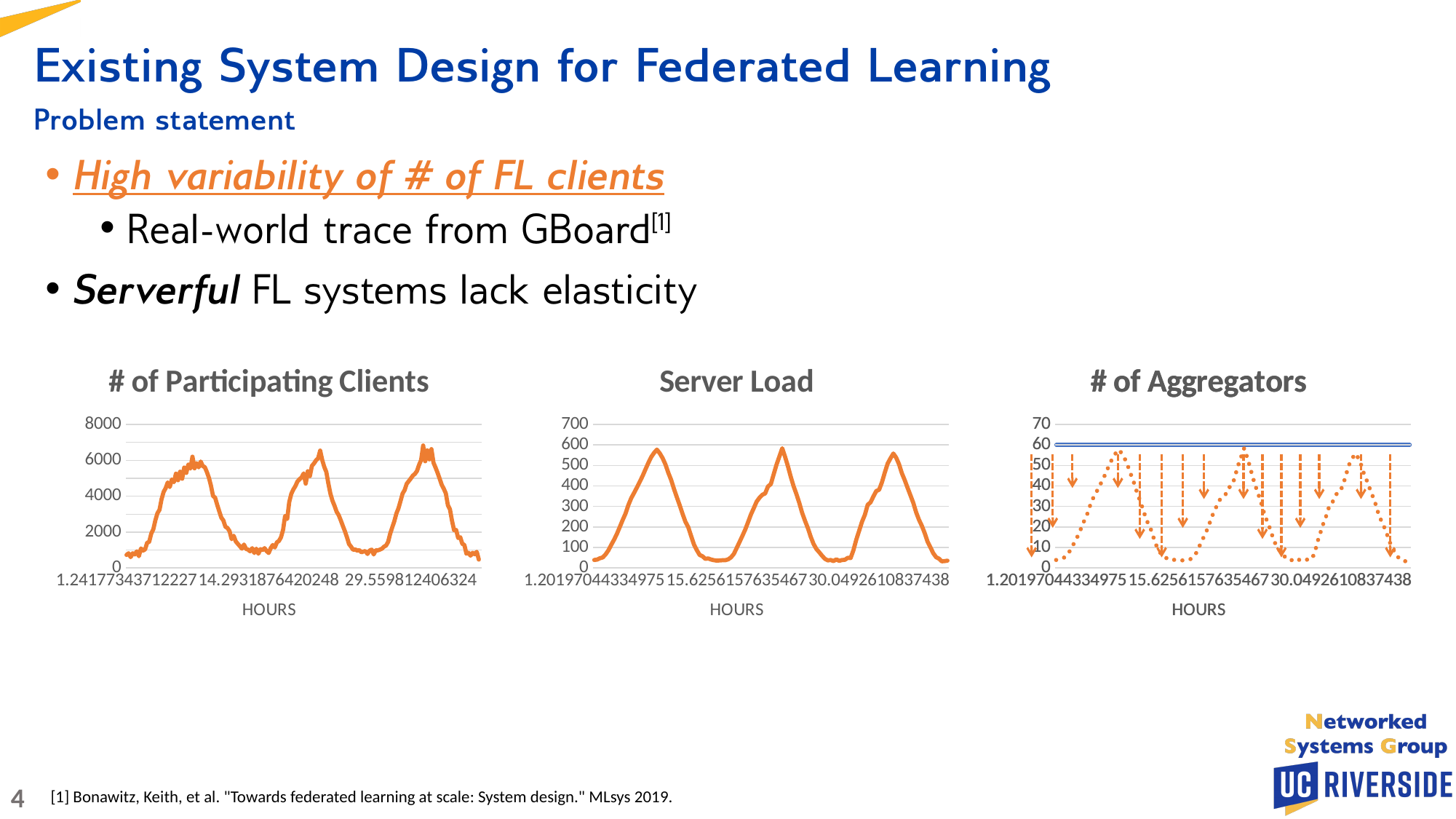

Existing System Design for Federated Learning
Problem statement
High variability of # of FL clients
Real-world trace from GBoard[1]
Serverful FL systems lack elasticity

### Chart: # of Participating Clients

| Category | Series 1 |
|---|---|
| 1.24177343712227 | 729.72972972973 |
| 1.49897016873761 | 824.324324324326 |
| 1.73603442440651 | 608.108108108108 |
| 1.8639075569308099 | 824.324324324326 |
| 2.1432674176860198 | 756.756756756757 |
| 2.2927815113861598 | 932.432432432434 |
| 2.5944785572692499 | 662.162162162163 |
| 2.7214233911908301 | 1094.59459459459 |
| 2.9366146110332099 | 972.972972972975 |
| 3.2797950007252301 | 1040.54054054054 |
| 3.3855630227723199 | 1405.4054054054 |
| 3.6644007155635001 | 1459.45945945946 |
| 3.8985640380989199 | 1918.91891891892 |
| 4.1121887540492104 | 2162.16216216216 |
| 4.1315089687182702 | 2662.16216216216 |
| 4.3230285741913601 | 3054.05405405405 |
| 4.4510177440409997 | 3243.24324324324 |
| 4.6416670695740496 | 3837.83783783783 |
| 5.0048638978871498 | 4243.24324324324 |
| 5.2186626698254601 | 4445.94594594594 |
| 5.2602040322970502 | 4770.27027027027 |
| 5.5618430595174697 | 4513.51351351351 |
| 5.6459121017260498 | 4932.43243243243 |
| 5.86121935889377 | 4783.78378378378 |
| 5.9665232316395098 | 5256.75675675675 |
| 6.1183580718464396 | 4891.89189189189 |
| 6.2236619445921697 | 5364.86486486486 |
| 6.3970797273122804 | 4972.97297297297 |
| 6.4588115843929801 | 5594.59459459459 |
| 6.6962239520378999 | 5297.29729729729 |
| 6.8015278247836397 | 5770.27027027027 |
| 6.9742493835517099 | 5540.54054054054 |
| 7.1002079002079004 | 6202.7027027027 |
| 7.2532611323309002 | 5554.05405405405 |
| 7.3379103611661698 | 5837.83783783783 |
| 7.5320988251220804 | 5608.10810810811 |
| 7.6165739979693399 | 5932.43243243243 |
| 7.7464777836870802 | 5675.67567567567 |
| 7.8755112894647699 | 5621.62162162162 |
| 8.0054730938451808 | 5351.35135135135 |
| 8.2000676884397805 | 5027.02702702702 |
| 8.3093168302470595 | 4581.08108108108 |
| 8.3761543296427003 | 4013.51351351351 |
| 8.5482957017840704 | 3918.91891891892 |
| 8.7861142000676899 | 3527.02702702702 |
| 8.9594159454624602 | 3162.16216216216 |
| 9.1970603877580608 | 2810.81081081081 |
| 9.4338925687762902 | 2648.64864864865 |
| 9.4998017695692099 | 2297.29729729729 |
| 9.6718271043852404 | 2229.72972972973 |
| 9.8228496833148 | 2054.05405405405 |
| 9.9750326354977492 | 1608.1081081081 |
| 10.2103563312865 | 1797.29729729729 |
| 10.319025286467101 | 1486.48648648648 |
| 10.534274524972201 | 1351.35135135135 |
| 10.7924575738529 | 1216.21621621621 |
| 11.0721075279214 | 1081.08108108108 |
| 11.1999226417831 | 1310.81081081081 |
| 11.3941691244016 | 1067.56756756756 |
| 11.630479137455801 | 1027.02702702702 |
| 11.8455543199729 | 932.432432432434 |
| 12.252671275927 | 1108.1081081081 |
| 12.4899676062466 | 837.837837837839 |
| 12.6391916066334 | 1081.08108108108 |
| 12.9838804815549 | 797.297297297298 |
| 13.111579558091099 | 1054.05405405405 |
| 13.498215926122899 | 1000.0 |
| 13.776821544263401 | 1108.1081081081 |
| 14.099521346032899 | 945.945945945947 |
| 14.293187642024799 | 837.837837837839 |
| 14.592563941401099 | 1108.1081081081 |
| 14.7420780351012 | 1283.78378378378 |
| 15.021727989169801 | 1148.64864864865 |
| 15.1922448387564 | 1432.43243243243 |
| 15.4065657786588 | 1513.51351351351 |
| 15.620364550597101 | 1716.21621621621 |
| 15.8976357394962 | 2135.13513513513 |
| 16.0875308224145 | 2905.4054054054 |
| 16.3029541169076 | 2729.72972972973 |
| 16.4491611468355 | 3675.67567567567 |
| 16.769192090122299 | 4135.13513513513 |
| 16.982816806072599 | 4378.37837837838 |
| 17.175206691485698 | 4567.56756756756 |
| 17.2385050524585 | 4824.32432432432 |
| 17.388251220809298 | 4945.94594594594 |
| 17.666856838949801 | 5054.05405405405 |
| 17.859130687037599 | 5270.27027027027 |
| 18.076236522748101 | 4702.7027027027 |
| 18.2450128124546 | 5391.89189189189 |
| 18.417908427210701 | 5121.62162162162 |
| 18.565739979693401 | 5689.18918918919 |
| 18.801295750132901 | 5824.32432432432 |
| 19.165478895711399 | 6000.0 |
| 19.293816177537099 | 6108.10810810811 |
| 19.463694821834299 | 6540.54054054054 |
| 19.594758980805398 | 6013.51351351351 |
| 19.725184934487199 | 5635.13513513513 |
| 20.069873809408602 | 5351.35135135135 |
| 20.265860851907298 | 4702.7027027027 |
| 20.4829666876178 | 4135.13513513513 |
| 20.656384470337901 | 3743.24324324324 |
| 20.829338103756701 | 3459.45945945946 |
| 20.980998887975598 | 3135.13513513513 |
| 21.217947106319201 | 2945.94594594594 |
| 21.433834550113598 | 2662.16216216216 |
| 21.6069042208577 | 2351.35135135135 |
| 21.8228496833148 | 2054.05405405405 |
| 22.2107044432625 | 1716.21621621621 |
| 22.469931828071299 | 1337.83783783783 |
| 22.706705990426901 | 1189.18918918919 |
| 23.072397621234799 | 1013.51351351351 |
| 23.329884446163501 | 1040.54054054054 |
| 23.587777401730801 | 972.972972972975 |
| 23.802330416283901 | 1000.0 |
| 24.017521636126201 | 878.37837837838 |
| 24.2964173475801 | 918.91891891892 |
| 24.639771793260099 | 945.945945945947 |
| 24.8980708794662 | 783.783783783785 |
| 25.0904607648793 | 972.972972972975 |
| 25.326364647294799 | 1027.02702702702 |
| 25.606594787990101 | 756.756756756757 |
| 25.712884978001199 | 1000.0 |
| 25.906145143354401 | 986.486486486488 |
| 26.2065077599961 | 1027.02702702702 |
| 26.528279263162901 | 1081.08108108108 |
| 26.656616544988601 | 1189.18918918919 |
| 27.0641976502441 | 1256.75675675675 |
| 27.514132379248601 | 1459.45945945946 |
| 27.748295701783999 | 1918.91891891892 |
| 27.982923173620801 | 2270.27027027027 |
| 28.088807232993201 | 2608.1081081081 |
| 28.194285161726999 | 3040.54054054054 |
| 28.429202726877101 | 3324.32432432432 |
| 28.513329787748301 | 3729.72972972973 |
| 28.812067881835301 | 4148.64864864865 |
| 28.9615239568727 | 4337.83783783783 |
| 29.110283807958201 | 4689.18918918919 |
| 29.281380844171501 | 4837.83783783783 |
| 29.559812406323999 | 4986.48648648648 |
| 29.773785234250301 | 5148.64864864865 |
| 29.945114345114298 | 5243.24324324324 |
| 30.180554078228401 | 5405.4054054054 |
| 30.350838853164401 | 5743.24324324324 |
| 30.564347531789299 | 6013.51351351351 |
| 30.711134748344001 | 6824.32432432432 |
| 30.929575013295899 | 5945.94594594594 |
| 31.055765604602801 | 6554.05405405405 |
| 31.208180631436399 | 6054.05405405405 |
| 31.334545278731301 | 6621.62162162162 |
| 31.5524633757191 | 5864.86486486486 |
| 31.789759706038701 | 5594.59459459459 |
| 31.984238263308001 | 5297.29729729729 |
| 32.2217666682782 | 4972.97297297297 |
| 32.309084755596302 | 4635.13513513513 |
| 32.5246821060774 | 4418.91891891892 |
| 32.718986607358701 | 4162.16216216216 |
| 32.872097858144301 | 3500.0 |
| 33.195087753227199 | 3270.27027027027 |
| 33.4124836822511 | 2635.13513513513 |
| 33.672349272349201 | 2108.10810810811 |
| 33.908427210752698 | 2121.62162162162 |
| 34.103543973311403 | 1675.67567567567 |
| 34.403906589953102 | 1716.21621621621 |
| 34.7489435768505 | 1351.35135135135 |
| 35.092704153169201 | 1283.78378378378 |
| 35.5026640235942 | 797.297297297298 |
| 35.717101000821899 | 851.351351351352 |
| 35.889532466276599 | 689.18918918919 |
| 36.124972199390797 | 851.351351351352 |
| 36.490257699559997 | 770.270270270271 |
| 36.919015616689997 | 905.405405405406 |
| 37.199941981337297 | 472.972972972975 |
|  | None |

### Chart: Server Load

| Category | Series 1 |
|---|---|
| 1.20197044334975 | 39.3617021276595 |
| 1.6945812807881699 | 41.4456905285958 |
| 2.3054187192118198 | 47.7745169968206 |
| 2.7980295566502398 | 51.9861649722249 |
| 3.1527093596059101 | 66.8483387485588 |
| 3.48768472906404 | 87.0314083080039 |
| 3.70443349753694 | 113.6079376725 |
| 3.8817733990147798 | 139.124130943646 |
| 4.0394088669950703 | 167.833560423435 |
| 4.15763546798029 | 200.801802746043 |
| 4.3349753694581299 | 234.828634315061 |
| 4.5714285714285703 | 265.658735981553 |
| 4.7881773399014804 | 307.128882367326 |
| 5.0246305418719199 | 341.150473395521 |
| 5.4187192118226601 | 366.647451350312 |
| 5.9310344827586201 | 393.19777801069 |
| 6.2857142857142803 | 420.825909233832 |
| 6.5221674876847198 | 449.528351325856 |
| 6.7192118226600996 | 481.425776473465 |
| 6.8965517241379297 | 512.261118680781 |
| 7.0541871921182198 | 540.97054816057 |
| 7.2118226600985196 | 561.169339342486 |
| 7.4679802955665 | 577.10407714076 |
| 7.7044334975369404 | 558.998008594486 |
| 7.9014778325123096 | 535.576284805925 |
| 8.0985221674876797 | 504.707752506725 |
| 8.2561576354679804 | 464.268245816301 |
| 8.4334975369458096 | 429.146141215106 |
| 8.6108374384236406 | 385.513398316039 |
| 8.8078817733990107 | 345.070397931733 |
| 9.0049261083743808 | 305.69122733466 |
| 9.2019704433497491 | 264.18439716312 |
| 9.3990147783251192 | 225.869056353282 |
| 9.5172413793103399 | 199.262830590783 |
| 9.8522167487684698 | 156.67994270342 |
| 10.1477832512315 | 115.164378297173 |
| 10.581280788177301 | 87.4663731963804 |
| 10.935960591133 | 64.0306746322886 |
| 11.4285714285714 | 57.6040247353527 |
| 11.665024630541801 | 44.8171051252488 |
| 12 | 46.9150683017153 |
| 12.2561576354679 | 41.5732103553086 |
| 12.669950738916199 | 38.3450372078398 |
| 13.0246305418719 | 36.1859343884287 |
| 13.3793103448275 | 37.2183209307201 |
| 13.714285714285699 | 38.2524543199524 |
| 14.167487684729 | 38.2122768403032 |
| 14.541871921182199 | 42.4344058973551 |
| 14.837438423645301 | 51.9826712783425 |
| 15.349753694581199 | 68.9585298536142 |
| 15.625615763546699 | 97.6574782517556 |
| 15.8029556650246 | 126.365160884603 |
| 16.019704433497498 | 156.133179610802 |
| 16.157635467980299 | 186.972015512 |
| 16.315270935960498 | 223.128253502428 |
| 16.532019704433399 | 260.343080739265 |
| 16.689655172413701 | 291.180169793522 |
| 16.827586206896498 | 323.082835481955 |
| 17.103448275862 | 342.20731579499 |
| 17.182266009852199 | 357.093945428501 |
| 17.497536945812801 | 363.448974600845 |
| 17.931034482758601 | 397.453097159626 |
| 18.167487684729 | 409.134262655906 |
| 18.541871921182199 | 456.973412989553 |
| 18.857142857142801 | 503.753974076791 |
| 19.073891625615701 | 543.096460888097 |
| 19.507389162561498 | 583.483562170282 |
| 19.940886699507299 | 541.955769835447 |
| 20.137931034482701 | 496.19362051497 |
| 20.374384236453199 | 444.044998777207 |
| 20.551724137931 | 398.284596303671 |
| 20.7684729064039 | 359.967508646892 |
| 20.965517241379299 | 316.333018900883 |
| 21.182266009852199 | 268.441463158998 |
| 21.3990147783251 | 230.124375502218 |
| 21.5763546798029 | 195.002270901023 |
| 21.852216748768399 | 152.424623554484 |
| 22.147783251231498 | 117.292037871641 |
| 22.423645320197 | 92.7994969080809 |
| 22.7192118226601 | 76.8158473954512 |
| 23.133004926108299 | 59.7578870139398 |
| 23.783251231527 | 44.8066240436012 |
| 24.433497536945801 | 37.3021695839011 |
| 24.827586206896498 | 39.3948922195437 |
| 25.083743842364498 | 34.0530342731369 |
| 25.35960591133 | 42.5392167138314 |
| 25.635467980295498 | 35.0679523460154 |
| 25.931034482758601 | 39.2970687908325 |
| 26.423645320197 | 40.3172274045348 |
| 26.699507389162498 | 49.8672396324633 |
| 26.975369458128 | 48.7789539880515 |
| 27.586206896551701 | 87.0226740732977 |
| 27.940886699507299 | 139.118890402822 |
| 28.2167487684729 | 181.647626035006 |
| 28.433497536945801 | 225.245431995248 |
| 28.6305418719211 | 259.270516717325 |
| 28.847290640394 | 308.187471613737 |
| 29.044334975369399 | 319.872130803898 |
| 29.3201970443349 | 348.57107920204 |
| 29.8325123152709 | 375.121405862418 |
| 30.049261083743801 | 381.485169269468 |
| 30.423645320197 | 417.622191943541 |
| 30.7586206896551 | 465.464835971072 |
| 31.054187192118199 | 509.055654543548 |
| 31.211822660098498 | 534.573594661635 |
| 31.5270935960591 | 557.949900429724 |
| 31.862068965517199 | 537.707438074276 |
| 32.059113300492598 | 505.775075987842 |
| 32.275862068965502 | 462.138839394892 |
| 32.413793103448199 | 428.084058274814 |
| 32.571428571428498 | 390.836040946092 |
| 32.7684729064039 | 354.648359710722 |
| 32.965517241379303 | 317.396848688118 |
| 33.182266009852199 | 271.6329525207 |
| 33.379310344827502 | 235.445271285329 |
| 33.497536945812797 | 205.647556161129 |
| 33.714285714285701 | 170.521957866051 |
| 34.088669950738897 | 128.999406072039 |
| 34.364532019704399 | 101.315375746777 |
| 34.857142857142797 | 72.5483003179261 |
| 35.172413793103402 | 53.371414596653 |
| 35.684729064039402 | 45.8791880655417 |
| 36.472906403940797 | 33.0433567410824 |
| 36.866995073891601 | 34.0722495894909 |
| 37.221674876847203 | 36.1684659190162 |

### Chart: # of Aggregators

| Category | Series 1 |
|---|---|
| 1.20197044334975 | 3.93617021276595 |
| 1.6945812807881699 | 4.1445690528595795 |
| 2.3054187192118198 | 4.77745169968206 |
| 2.7980295566502398 | 5.19861649722249 |
| 3.1527093596059101 | 6.68483387485588 |
| 3.48768472906404 | 8.70314083080039 |
| 3.70443349753694 | 11.36079376725 |
| 3.8817733990147798 | 13.9124130943646 |
| 4.0394088669950703 | 16.7833560423435 |
| 4.15763546798029 | 20.0801802746043 |
| 4.3349753694581299 | 23.4828634315061 |
| 4.5714285714285703 | 26.5658735981553 |
| 4.7881773399014804 | 30.712888236732603 |
| 5.0246305418719199 | 34.1150473395521 |
| 5.4187192118226601 | 36.6647451350312 |
| 5.9310344827586201 | 39.319777801069 |
| 6.2857142857142803 | 42.0825909233832 |
| 6.5221674876847198 | 44.952835132585605 |
| 6.7192118226600996 | 48.1425776473465 |
| 6.8965517241379297 | 51.2261118680781 |
| 7.0541871921182198 | 54.097054816057 |
| 7.2118226600985196 | 56.11693393424859 |
| 7.4679802955665 | 57.710407714076 |
| 7.7044334975369404 | 55.899800859448604 |
| 7.9014778325123096 | 53.5576284805925 |
| 8.0985221674876797 | 50.4707752506725 |
| 8.2561576354679804 | 46.4268245816301 |
| 8.4334975369458096 | 42.9146141215106 |
| 8.6108374384236406 | 38.5513398316039 |
| 8.8078817733990107 | 34.5070397931733 |
| 9.0049261083743808 | 30.569122733466003 |
| 9.2019704433497491 | 26.418439716312 |
| 9.3990147783251192 | 22.5869056353282 |
| 9.5172413793103399 | 19.9262830590783 |
| 9.8522167487684698 | 15.667994270342001 |
| 10.1477832512315 | 11.516437829717301 |
| 10.581280788177301 | 8.74663731963804 |
| 10.935960591133 | 6.40306746322886 |
| 11.4285714285714 | 5.760402473535271 |
| 11.665024630541801 | 4.48171051252488 |
| 12 | 4.69150683017153 |
| 12.2561576354679 | 4.1573210355308605 |
| 12.669950738916199 | 3.8345037207839803 |
| 13.0246305418719 | 3.6185934388428698 |
| 13.3793103448275 | 3.7218320930720097 |
| 13.714285714285699 | 3.82524543199524 |
| 14.167487684729 | 3.82122768403032 |
| 14.541871921182199 | 4.24344058973551 |
| 14.837438423645301 | 5.19826712783425 |
| 15.349753694581199 | 6.89585298536142 |
| 15.625615763546699 | 9.765747825175561 |
| 15.8029556650246 | 12.6365160884603 |
| 16.019704433497498 | 15.613317961080199 |
| 16.157635467980299 | 18.697201551200003 |
| 16.315270935960498 | 22.3128253502428 |
| 16.532019704433399 | 26.034308073926503 |
| 16.689655172413701 | 29.1180169793522 |
| 16.827586206896498 | 32.3082835481955 |
| 17.103448275862 | 34.220731579499 |
| 17.182266009852199 | 35.7093945428501 |
| 17.497536945812801 | 36.3448974600845 |
| 17.931034482758601 | 39.7453097159626 |
| 18.167487684729 | 40.9134262655906 |
| 18.541871921182199 | 45.6973412989553 |
| 18.857142857142801 | 50.3753974076791 |
| 19.073891625615701 | 54.3096460888097 |
| 19.507389162561498 | 58.3483562170282 |
| 19.940886699507299 | 54.1955769835447 |
| 20.137931034482701 | 49.619362051497 |
| 20.374384236453199 | 44.4044998777207 |
| 20.551724137931 | 39.8284596303671 |
| 20.7684729064039 | 35.9967508646892 |
| 20.965517241379299 | 31.6333018900883 |
| 21.182266009852199 | 26.8441463158998 |
| 21.3990147783251 | 23.012437550221797 |
| 21.5763546798029 | 19.5002270901023 |
| 21.852216748768399 | 15.2424623554484 |
| 22.147783251231498 | 11.7292037871641 |
| 22.423645320197 | 9.27994969080809 |
| 22.7192118226601 | 7.68158473954512 |
| 23.133004926108299 | 5.97578870139398 |
| 23.783251231527 | 4.480662404360119 |
| 24.433497536945801 | 3.73021695839011 |
| 24.827586206896498 | 3.93948922195437 |
| 25.083743842364498 | 3.40530342731369 |
| 25.35960591133 | 4.25392167138314 |
| 25.635467980295498 | 3.5067952346015403 |
| 25.931034482758601 | 3.9297068790832497 |
| 26.423645320197 | 4.03172274045348 |
| 26.699507389162498 | 4.98672396324633 |
| 26.975369458128 | 4.877895398805149 |
| 27.586206896551701 | 8.702267407329769 |
| 27.940886699507299 | 13.9118890402822 |
| 28.2167487684729 | 18.1647626035006 |
| 28.433497536945801 | 22.5245431995248 |
| 28.6305418719211 | 25.9270516717325 |
| 28.847290640394 | 30.8187471613737 |
| 29.044334975369399 | 31.9872130803898 |
| 29.3201970443349 | 34.857107920204 |
| 29.8325123152709 | 37.5121405862418 |
| 30.049261083743801 | 38.1485169269468 |
| 30.423645320197 | 41.7622191943541 |
| 30.7586206896551 | 46.5464835971072 |
| 31.054187192118199 | 50.9055654543548 |
| 31.211822660098498 | 53.457359466163496 |
| 31.5270935960591 | 55.7949900429724 |
| 31.862068965517199 | 53.77074380742759 |
| 32.059113300492598 | 50.5775075987842 |
| 32.275862068965502 | 46.2138839394892 |
| 32.413793103448199 | 42.8084058274814 |
| 32.571428571428498 | 39.0836040946092 |
| 32.7684729064039 | 35.4648359710722 |
| 32.965517241379303 | 31.7396848688118 |
| 33.182266009852199 | 27.163295252069997 |
| 33.379310344827502 | 23.5445271285329 |
| 33.497536945812797 | 20.564755616112897 |
| 33.714285714285701 | 17.0521957866051 |
| 34.088669950738897 | 12.899940607203899 |
| 34.364532019704399 | 10.131537574677699 |
| 34.857142857142797 | 7.25483003179261 |
| 35.172413793103402 | 5.3371414596652995 |
| 35.684729064039402 | 4.587918806554169 |
| 36.472906403940797 | 3.30433567410824 |
| 36.866995073891601 | 3.40722495894909 |
| 37.221674876847203 | 3.61684659190162 |

### Chart: # of Aggregators

| Category | Series 1 |
|---|---|
| 1.20197044334975 | 60.0 |
| 1.6945812807881699 | 60.0 |
| 2.3054187192118198 | 60.0 |
| 2.7980295566502398 | 60.0 |
| 3.1527093596059101 | 60.0 |
| 3.48768472906404 | 60.0 |
| 3.70443349753694 | 60.0 |
| 3.8817733990147798 | 60.0 |
| 4.0394088669950703 | 60.0 |
| 4.15763546798029 | 60.0 |
| 4.3349753694581299 | 60.0 |
| 4.5714285714285703 | 60.0 |
| 4.7881773399014804 | 60.0 |
| 5.0246305418719199 | 60.0 |
| 5.4187192118226601 | 60.0 |
| 5.9310344827586201 | 60.0 |
| 6.2857142857142803 | 60.0 |
| 6.5221674876847198 | 60.0 |
| 6.7192118226600996 | 60.0 |
| 6.8965517241379297 | 60.0 |
| 7.0541871921182198 | 60.0 |
| 7.2118226600985196 | 60.0 |
| 7.4679802955665 | 60.0 |
| 7.7044334975369404 | 60.0 |
| 7.9014778325123096 | 60.0 |
| 8.0985221674876797 | 60.0 |
| 8.2561576354679804 | 60.0 |
| 8.4334975369458096 | 60.0 |
| 8.6108374384236406 | 60.0 |
| 8.8078817733990107 | 60.0 |
| 9.0049261083743808 | 60.0 |
| 9.2019704433497491 | 60.0 |
| 9.3990147783251192 | 60.0 |
| 9.5172413793103399 | 60.0 |
| 9.8522167487684698 | 60.0 |
| 10.1477832512315 | 60.0 |
| 10.581280788177301 | 60.0 |
| 10.935960591133 | 60.0 |
| 11.4285714285714 | 60.0 |
| 11.665024630541801 | 60.0 |
| 12 | 60.0 |
| 12.2561576354679 | 60.0 |
| 12.669950738916199 | 60.0 |
| 13.0246305418719 | 60.0 |
| 13.3793103448275 | 60.0 |
| 13.714285714285699 | 60.0 |
| 14.167487684729 | 60.0 |
| 14.541871921182199 | 60.0 |
| 14.837438423645301 | 60.0 |
| 15.349753694581199 | 60.0 |
| 15.625615763546699 | 60.0 |
| 15.8029556650246 | 60.0 |
| 16.019704433497498 | 60.0 |
| 16.157635467980299 | 60.0 |
| 16.315270935960498 | 60.0 |
| 16.532019704433399 | 60.0 |
| 16.689655172413701 | 60.0 |
| 16.827586206896498 | 60.0 |
| 17.103448275862 | 60.0 |
| 17.182266009852199 | 60.0 |
| 17.497536945812801 | 60.0 |
| 17.931034482758601 | 60.0 |
| 18.167487684729 | 60.0 |
| 18.541871921182199 | 60.0 |
| 18.857142857142801 | 60.0 |
| 19.073891625615701 | 60.0 |
| 19.507389162561498 | 60.0 |
| 19.940886699507299 | 60.0 |
| 20.137931034482701 | 60.0 |
| 20.374384236453199 | 60.0 |
| 20.551724137931 | 60.0 |
| 20.7684729064039 | 60.0 |
| 20.965517241379299 | 60.0 |
| 21.182266009852199 | 60.0 |
| 21.3990147783251 | 60.0 |
| 21.5763546798029 | 60.0 |
| 21.852216748768399 | 60.0 |
| 22.147783251231498 | 60.0 |
| 22.423645320197 | 60.0 |
| 22.7192118226601 | 60.0 |
| 23.133004926108299 | 60.0 |
| 23.783251231527 | 60.0 |
| 24.433497536945801 | 60.0 |
| 24.827586206896498 | 60.0 |
| 25.083743842364498 | 60.0 |
| 25.35960591133 | 60.0 |
| 25.635467980295498 | 60.0 |
| 25.931034482758601 | 60.0 |
| 26.423645320197 | 60.0 |
| 26.699507389162498 | 60.0 |
| 26.975369458128 | 60.0 |
| 27.586206896551701 | 60.0 |
| 27.940886699507299 | 60.0 |
| 28.2167487684729 | 60.0 |
| 28.433497536945801 | 60.0 |
| 28.6305418719211 | 60.0 |
| 28.847290640394 | 60.0 |
| 29.044334975369399 | 60.0 |
| 29.3201970443349 | 60.0 |
| 29.8325123152709 | 60.0 |
| 30.049261083743801 | 60.0 |
| 30.423645320197 | 60.0 |
| 30.7586206896551 | 60.0 |
| 31.054187192118199 | 60.0 |
| 31.211822660098498 | 60.0 |
| 31.5270935960591 | 60.0 |
| 31.862068965517199 | 60.0 |
| 32.059113300492598 | 60.0 |
| 32.275862068965502 | 60.0 |
| 32.413793103448199 | 60.0 |
| 32.571428571428498 | 60.0 |
| 32.7684729064039 | 60.0 |
| 32.965517241379303 | 60.0 |
| 33.182266009852199 | 60.0 |
| 33.379310344827502 | 60.0 |
| 33.497536945812797 | 60.0 |
| 33.714285714285701 | 60.0 |
| 34.088669950738897 | 60.0 |
| 34.364532019704399 | 60.0 |
| 34.857142857142797 | 60.0 |
| 35.172413793103402 | 60.0 |
| 35.684729064039402 | 60.0 |
| 36.472906403940797 | 60.0 |
| 36.866995073891601 | 60.0 |
| 37.221674876847203 | 60.0 |
[1] Bonawitz, Keith, et al. "Towards federated learning at scale: System design." MLsys 2019.